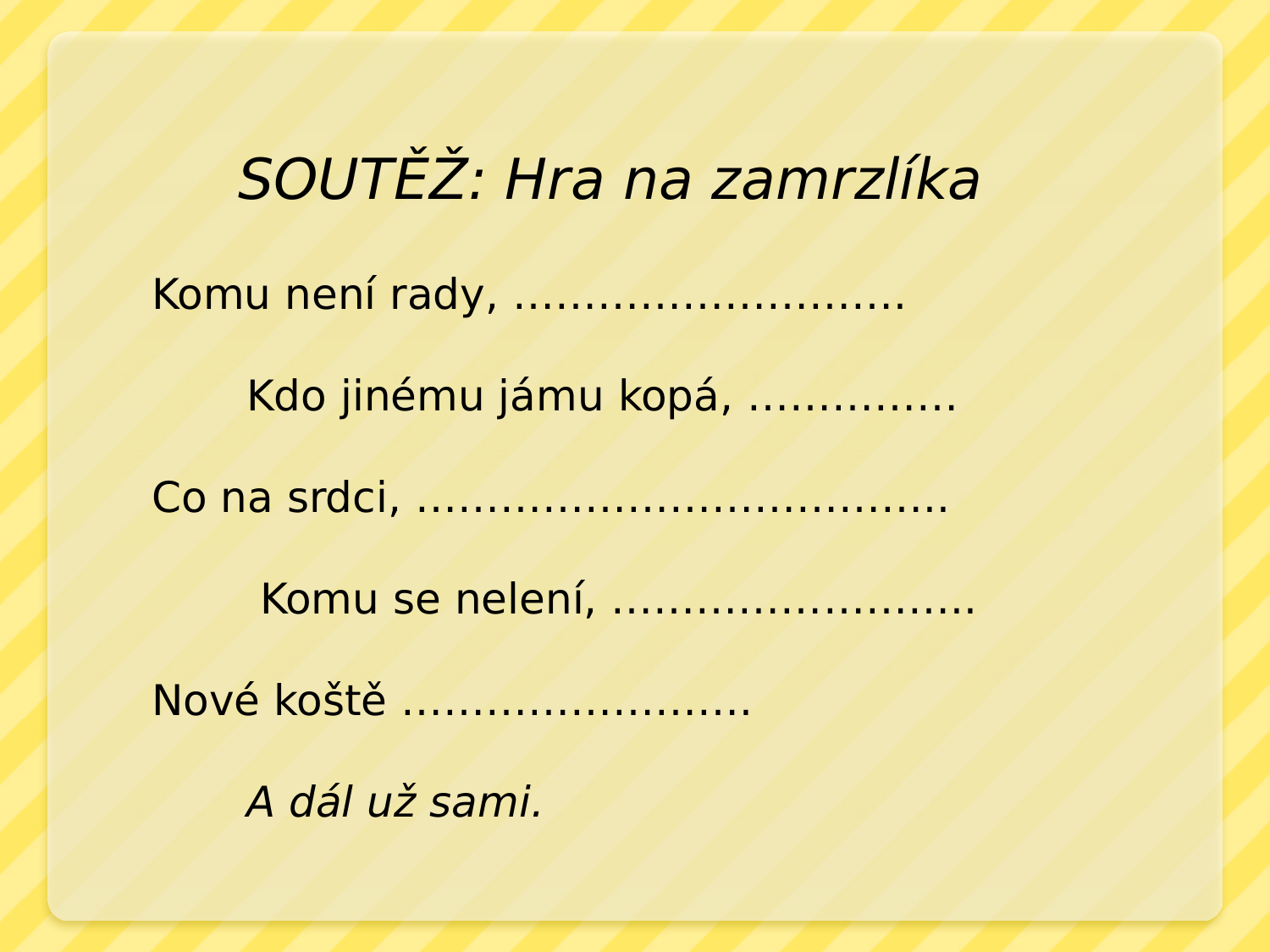

SOUTĚŽ: Hra na zamrzlíka

Komu není rady, ……………………….

       Kdo jinému jámu kopá, ……………

Co na srdci, ………………………………..

        Komu se nelení, ……………………..

Nové koště …………………….

       A dál už sami.